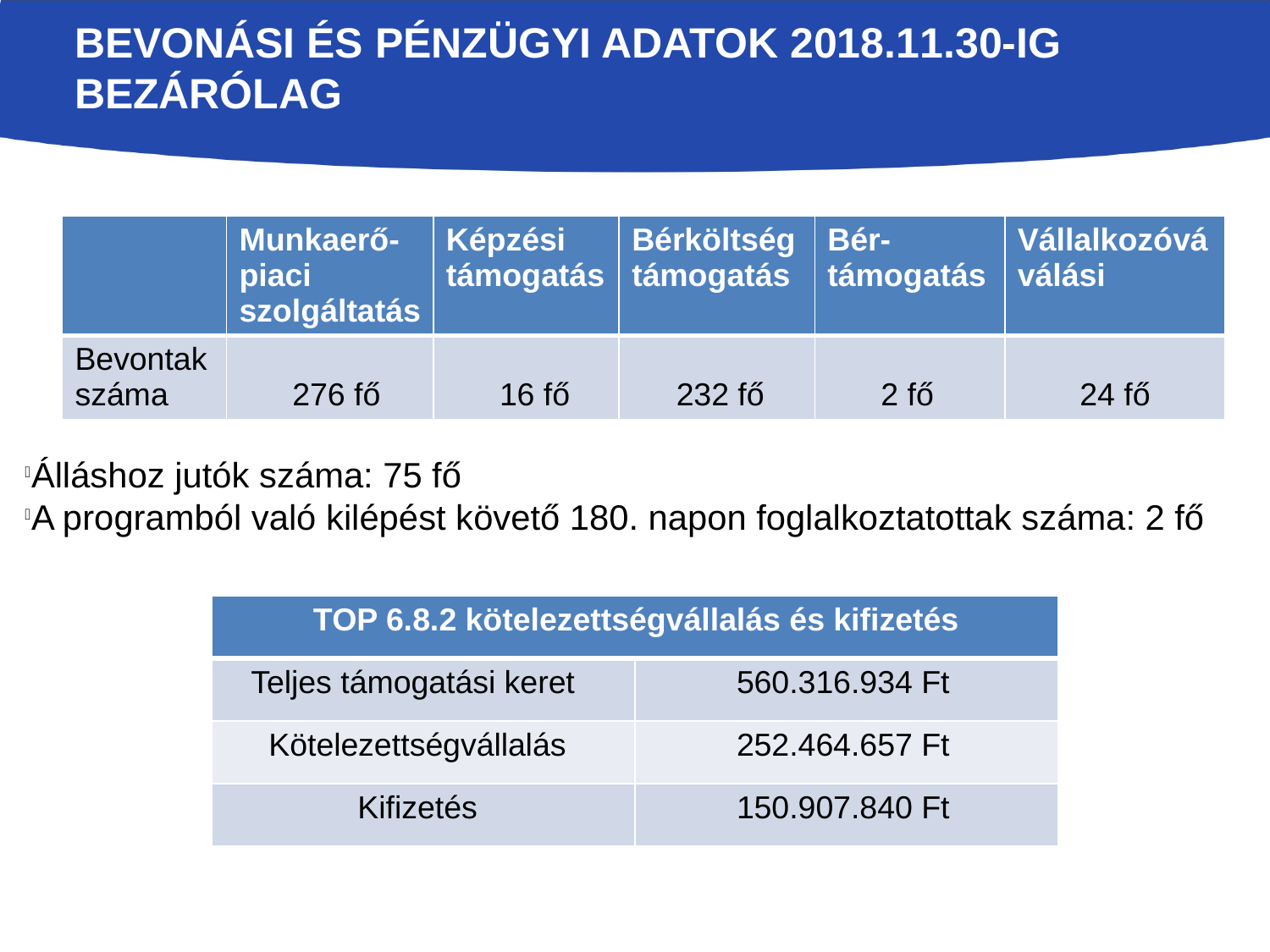

Bevonási és pénzügyi adatok 2018.11.30-ig bezárólag
|  | Munkaerő-piaci szolgáltatás | Képzési támogatás | Bérköltség támogatás | Bér-támogatás | Vállalkozóvá válási |
| --- | --- | --- | --- | --- | --- |
| Bevontak száma | 276 fő | 16 fő | 232 fő | 2 fő | 24 fő |

Álláshoz jutók száma: 75 fő
A programból való kilépést követő 180. napon foglalkoztatottak száma: 2 fő
| TOP 6.8.2 kötelezettségvállalás és kifizetés |  |
| --- | --- |
| Teljes támogatási keret | 560.316.934 Ft |
| Kötelezettségvállalás | 252.464.657 Ft |
| Kifizetés | 150.907.840 Ft |